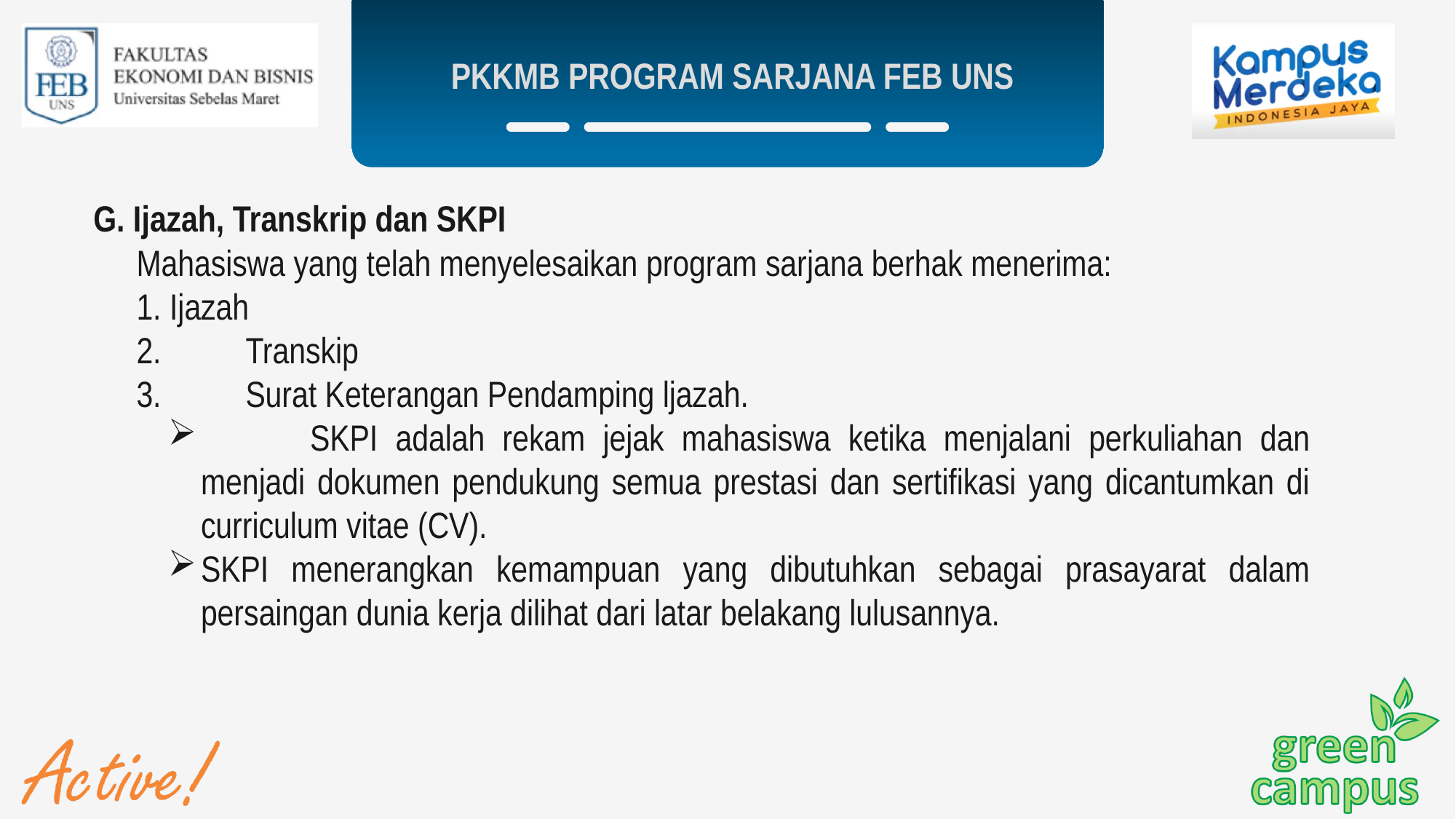

PKKMB PROGRAM SARJANA FEB UNS
G. Ijazah, Transkrip dan SKPI
	Mahasiswa yang telah menyelesaikan program sarjana berhak menerima:
	1. Ijazah
	2.	Transkip
	3.	Surat Keterangan Pendamping ljazah.
	SKPI adalah rekam jejak mahasiswa ketika menjalani perkuliahan dan menjadi dokumen pendukung semua prestasi dan sertifikasi yang dicantumkan di curriculum vitae (CV).
SKPI menerangkan kemampuan yang dibutuhkan sebagai prasayarat dalam persaingan dunia kerja dilihat dari latar belakang lulusannya.